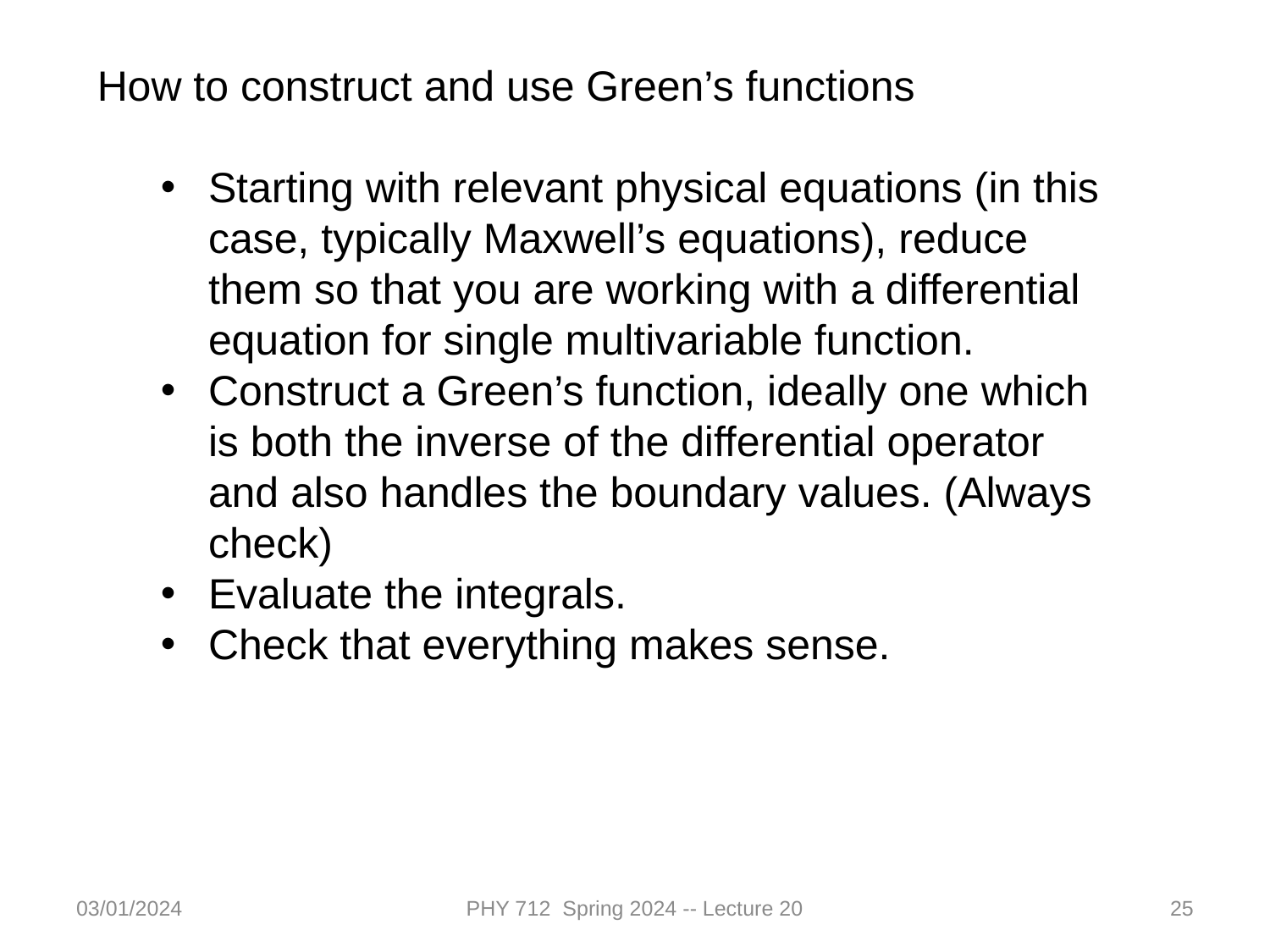

How to construct and use Green’s functions

Starting with relevant physical equations (in this case, typically Maxwell’s equations), reduce them so that you are working with a differential equation for single multivariable function.
Construct a Green’s function, ideally one which is both the inverse of the differential operator and also handles the boundary values. (Always check)
Evaluate the integrals.
Check that everything makes sense.
03/01/2024
PHY 712  Spring 2024 -- Lecture 20
25